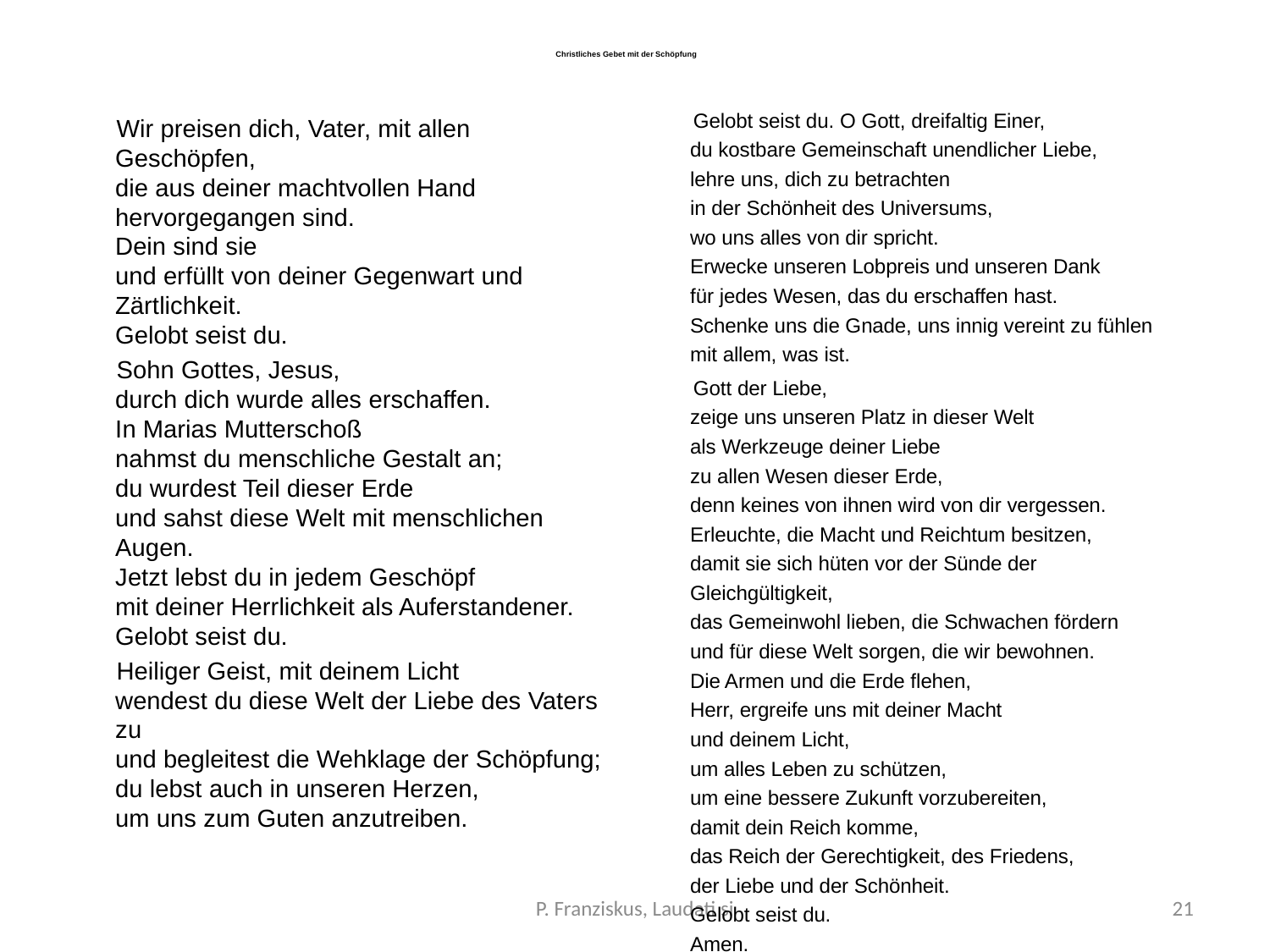

# Christliches Gebet mit der Schöpfung
        Gelobt seist du. O Gott, dreifaltig Einer,
du kostbare Gemeinschaft unendlicher Liebe,
lehre uns, dich zu betrachten
in der Schönheit des Universums,
wo uns alles von dir spricht.
Erwecke unseren Lobpreis und unseren Dank
für jedes Wesen, das du erschaffen hast.
Schenke uns die Gnade, uns innig vereint zu fühlen mit allem, was ist.
        Gott der Liebe,
zeige uns unseren Platz in dieser Welt
als Werkzeuge deiner Liebe
zu allen Wesen dieser Erde,
denn keines von ihnen wird von dir vergessen.
Erleuchte, die Macht und Reichtum besitzen,
damit sie sich hüten vor der Sünde der Gleichgültigkeit,
das Gemeinwohl lieben, die Schwachen fördern
und für diese Welt sorgen, die wir bewohnen.
Die Armen und die Erde flehen,
Herr, ergreife uns mit deiner Macht
und deinem Licht,
um alles Leben zu schützen,
um eine bessere Zukunft vorzubereiten,
damit dein Reich komme,
das Reich der Gerechtigkeit, des Friedens,
der Liebe und der Schönheit.
Gelobt seist du.
Amen.

       Wir preisen dich, Vater, mit allen Geschöpfen,
die aus deiner machtvollen Hand
hervorgegangen sind.
Dein sind sie
und erfüllt von deiner Gegenwart und Zärtlichkeit.
Gelobt seist du.
       Sohn Gottes, Jesus,
durch dich wurde alles erschaffen.
In Marias Mutterschoß
nahmst du menschliche Gestalt an;
du wurdest Teil dieser Erde
und sahst diese Welt mit menschlichen Augen.
Jetzt lebst du in jedem Geschöpf
mit deiner Herrlichkeit als Auferstandener.
Gelobt seist du.
       Heiliger Geist, mit deinem Licht
wendest du diese Welt der Liebe des Vaters zu
und begleitest die Wehklage der Schöpfung;
du lebst auch in unseren Herzen,
um uns zum Guten anzutreiben.
P. Franziskus, Laudati si
21